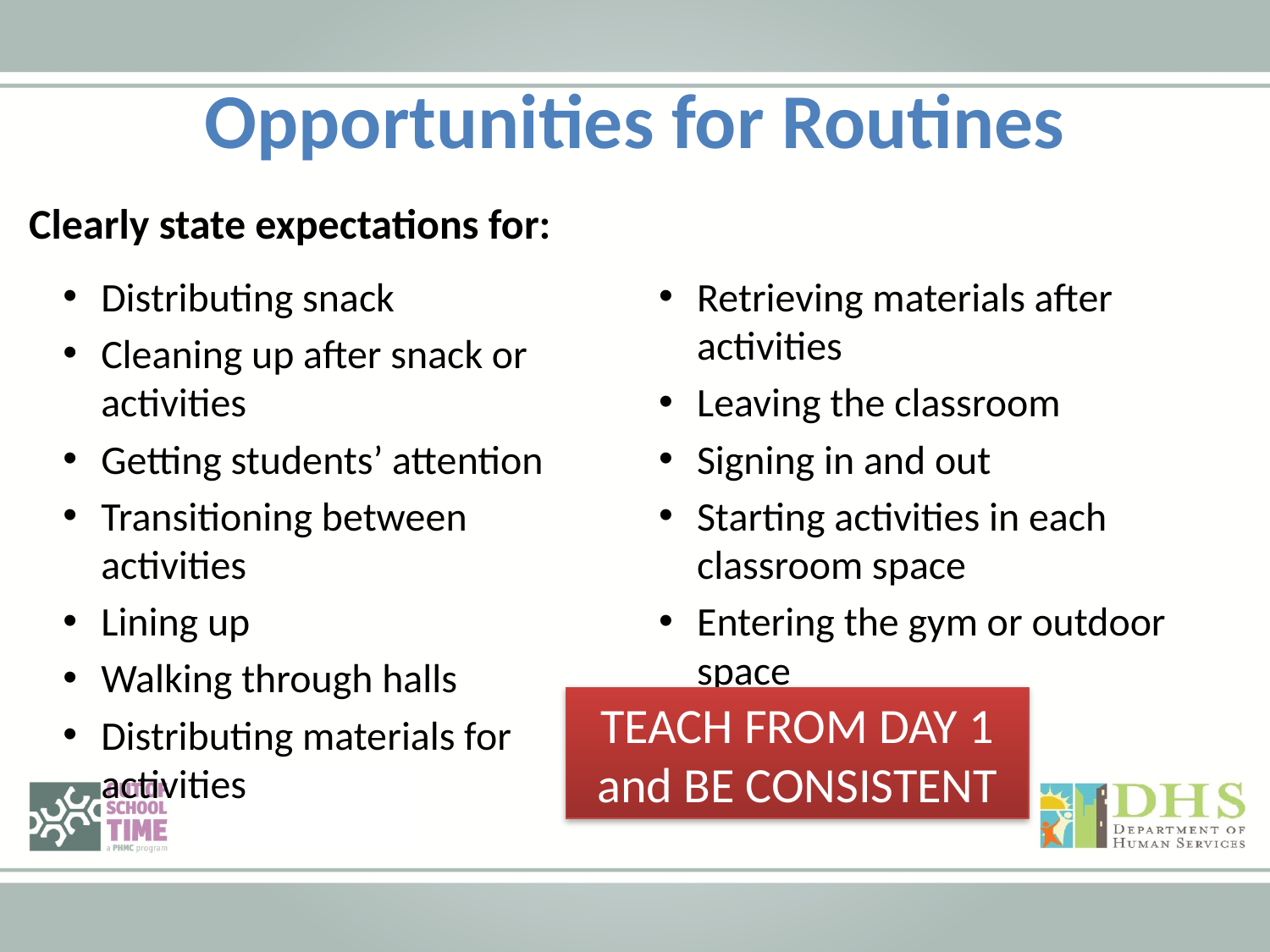

Opportunities for Routines
Clearly state expectations for:
Distributing snack
Cleaning up after snack or activities
Getting students’ attention
Transitioning between activities
Lining up
Walking through halls
Distributing materials for activities
Retrieving materials after activities
Leaving the classroom
Signing in and out
Starting activities in each classroom space
Entering the gym or outdoor space

TEACH FROM DAY 1 and BE CONSISTENT